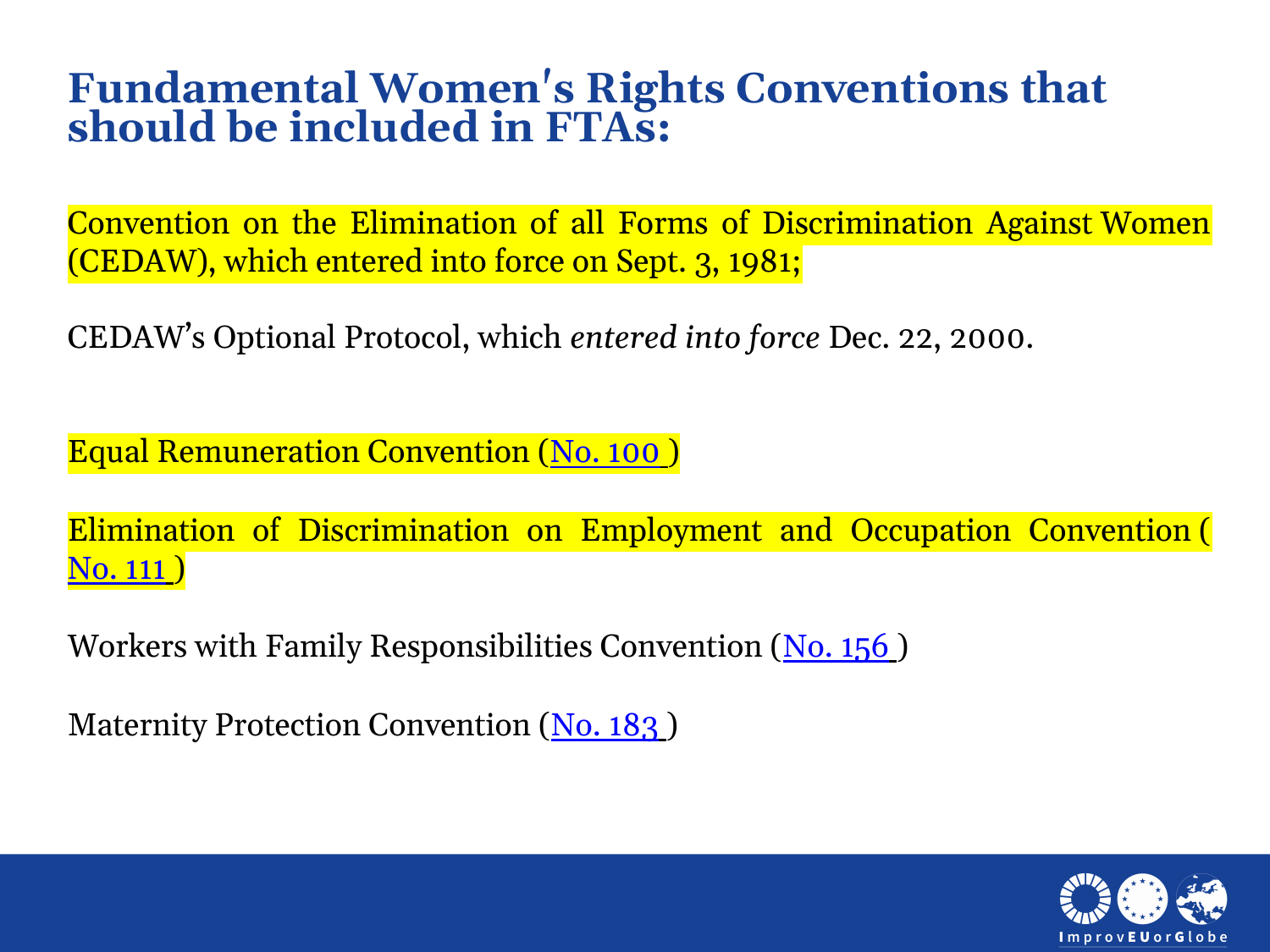

Fundamental Women's Rights Conventions that should be included in FTAs:
Convention on the Elimination of all Forms of Discrimination Against Women (CEDAW), which entered into force on Sept. 3, 1981;

CEDAW’s Optional Protocol, which entered into force Dec. 22, 2000.

Equal Remuneration Convention (No. 100 )

Elimination of Discrimination on Employment and Occupation Convention (No. 111 )

Workers with Family Responsibilities Convention (No. 156 )

Maternity Protection Convention (No. 183 )